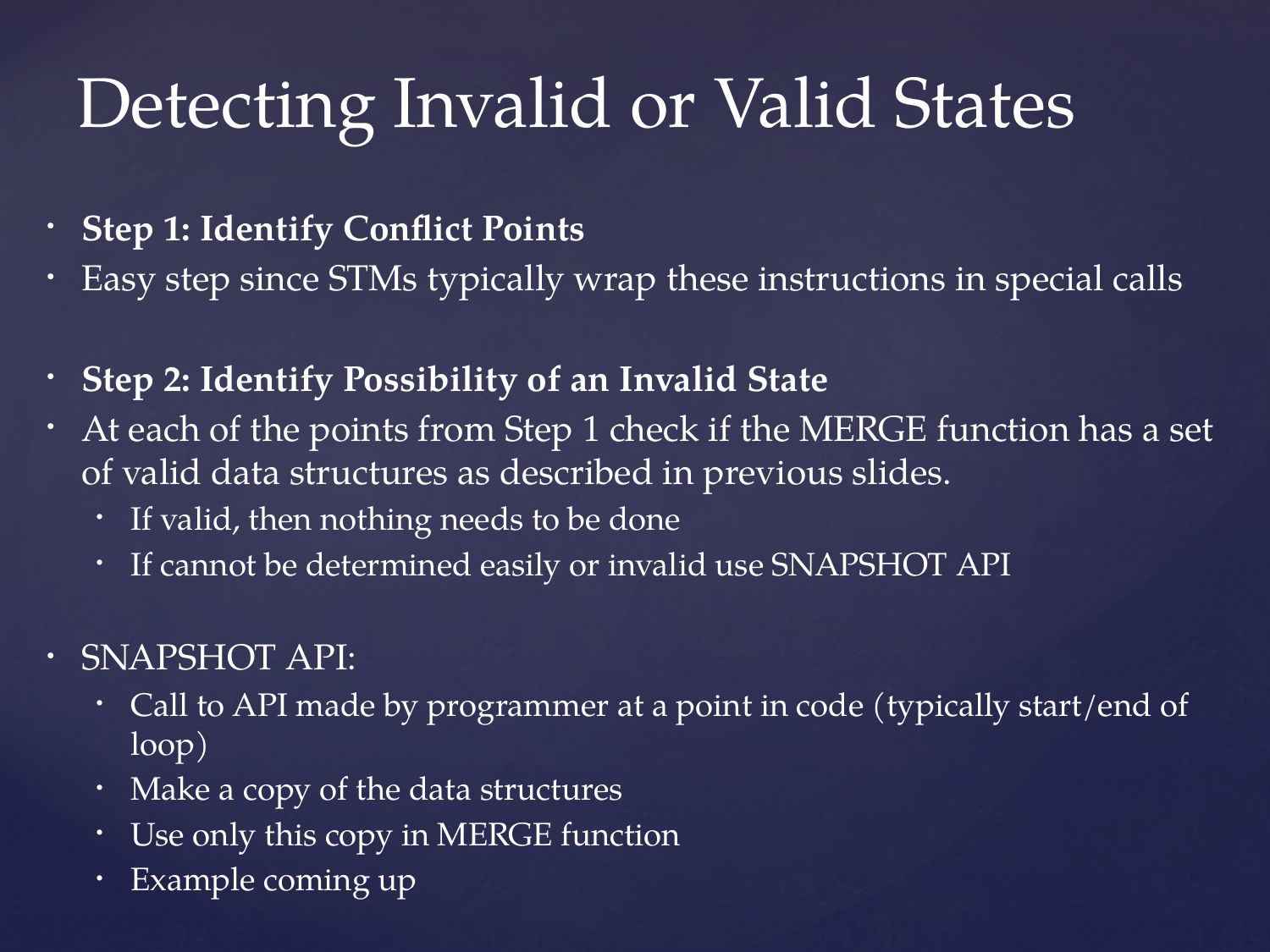

# Detecting Invalid or Valid States

Step 1: Identify Conflict Points
Easy step since STMs typically wrap these instructions in special calls

Step 2: Identify Possibility of an Invalid State
At each of the points from Step 1 check if the MERGE function has a set of valid data structures as described in previous slides.
If valid, then nothing needs to be done
If cannot be determined easily or invalid use SNAPSHOT API

SNAPSHOT API:
Call to API made by programmer at a point in code (typically start/end of loop)
Make a copy of the data structures
Use only this copy in MERGE function
Example coming up